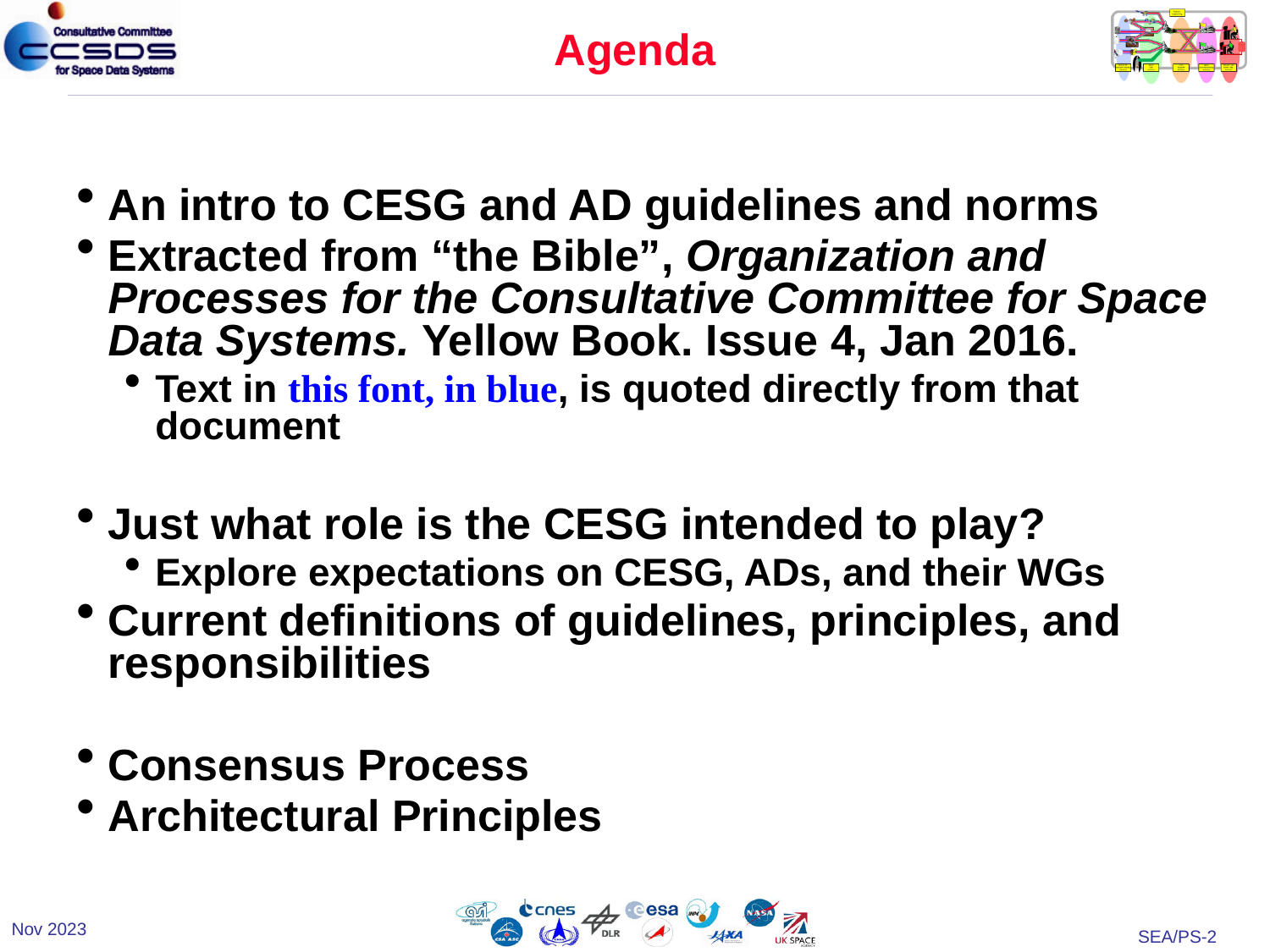

# Agenda
An intro to CESG and AD guidelines and norms
Extracted from “the Bible”, Organization and Processes for the Consultative Committee for Space Data Systems. Yellow Book. Issue 4, Jan 2016.
Text in this font, in blue, is quoted directly from that document

Just what role is the CESG intended to play?
Explore expectations on CESG, ADs, and their WGs
Current definitions of guidelines, principles, and responsibilities

Consensus Process
Architectural Principles
Nov 2023